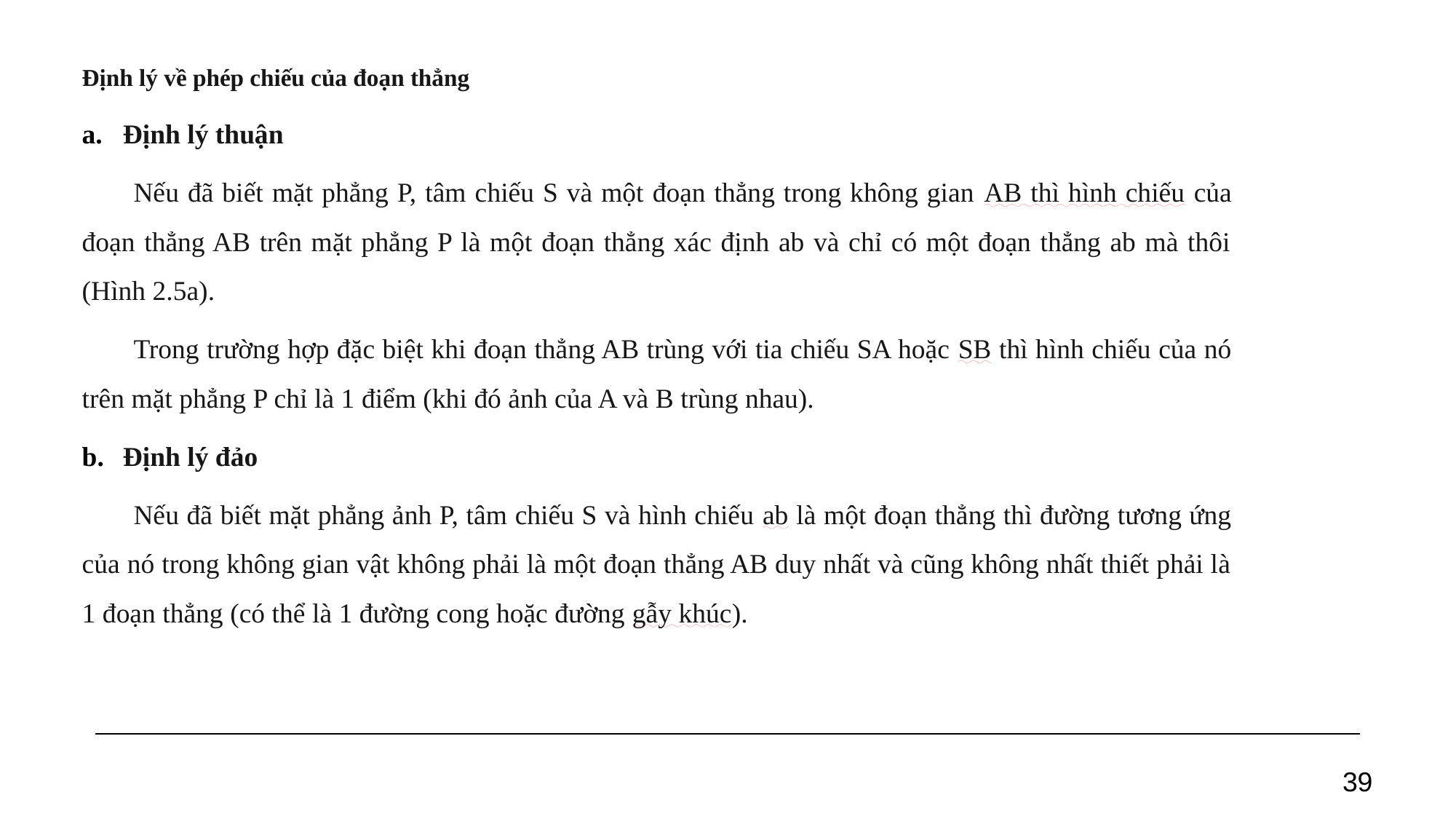

Định lý về phép chiếu của đoạn thẳng
Định lý thuận
Nếu đã biết mặt phẳng P, tâm chiếu S và một đoạn thẳng trong không gian AB thì hình chiếu của đoạn thẳng AB trên mặt phẳng P là một đoạn thẳng xác định ab và chỉ có một đoạn thẳng ab mà thôi (Hình 2.5a).
Trong trường hợp đặc biệt khi đoạn thẳng AB trùng với tia chiếu SA hoặc SB thì hình chiếu của nó trên mặt phẳng P chỉ là 1 điểm (khi đó ảnh của A và B trùng nhau).
Định lý đảo
Nếu đã biết mặt phẳng ảnh P, tâm chiếu S và hình chiếu ab là một đoạn thẳng thì đường tương ứng của nó trong không gian vật không phải là một đoạn thẳng AB duy nhất và cũng không nhất thiết phải là 1 đoạn thẳng (có thể là 1 đường cong hoặc đường gẫy khúc).
39